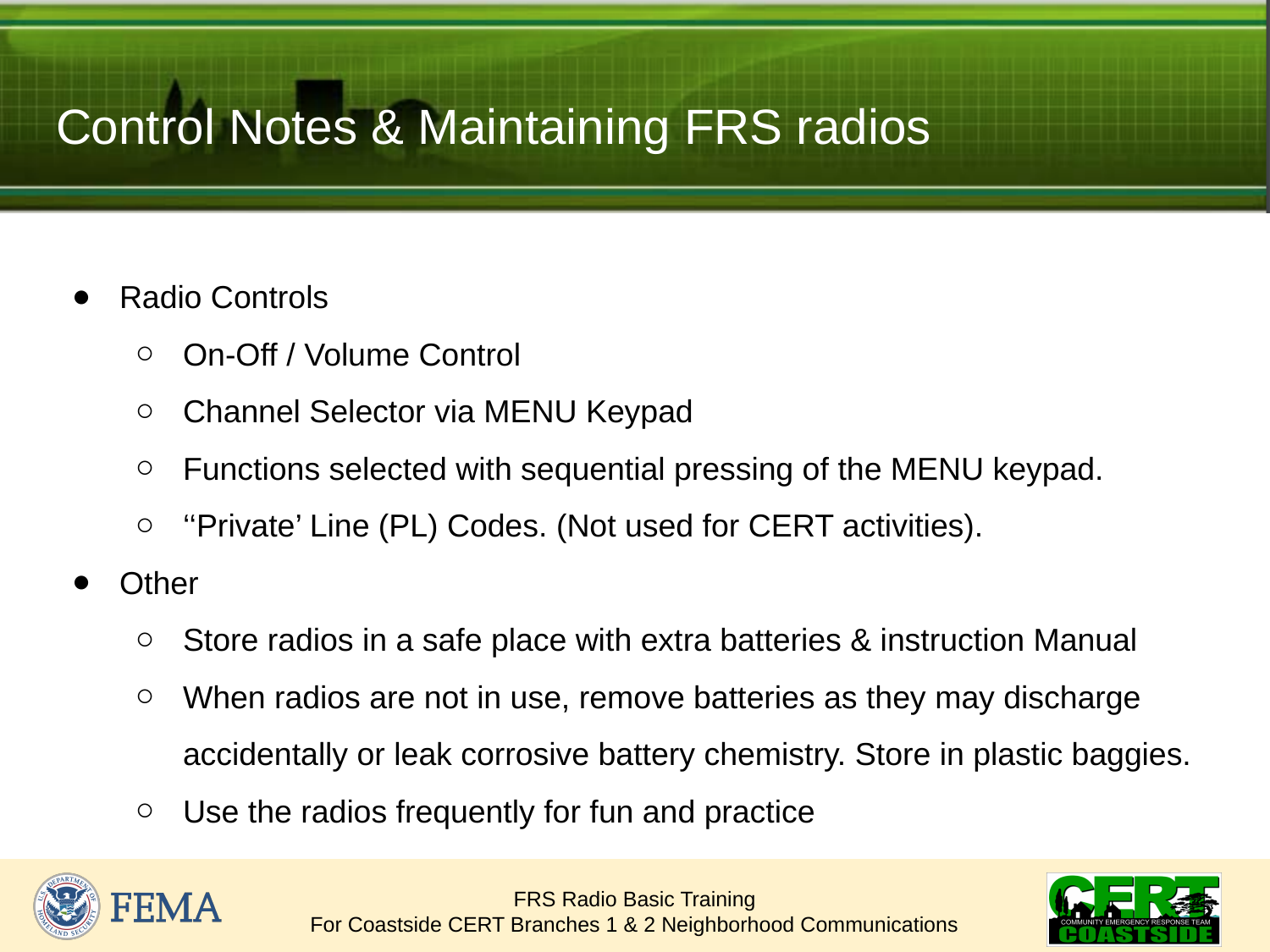

# Control Notes & Maintaining FRS radios
Radio Controls
On-Off / Volume Control
Channel Selector via MENU Keypad
Functions selected with sequential pressing of the MENU keypad.
‘‘Private’ Line (PL) Codes. (Not used for CERT activities).
Other
Store radios in a safe place with extra batteries & instruction Manual
When radios are not in use, remove batteries as they may discharge accidentally or leak corrosive battery chemistry. Store in plastic baggies.
Use the radios frequently for fun and practice